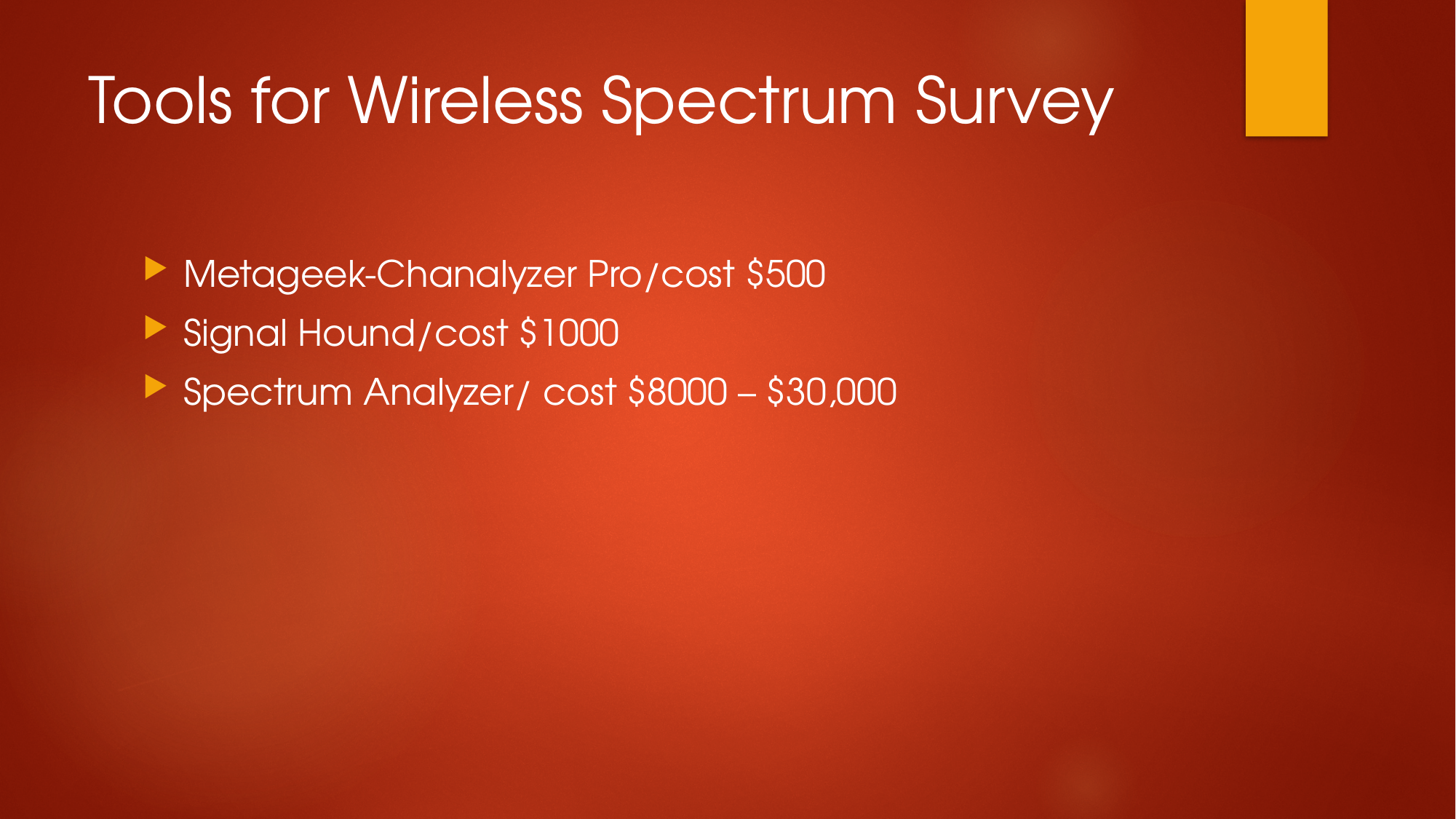

# Tools for Wireless Spectrum Survey
Metageek-Chanalyzer Pro/cost $500
Signal Hound/cost $1000
Spectrum Analyzer/ cost $8000 – $30,000